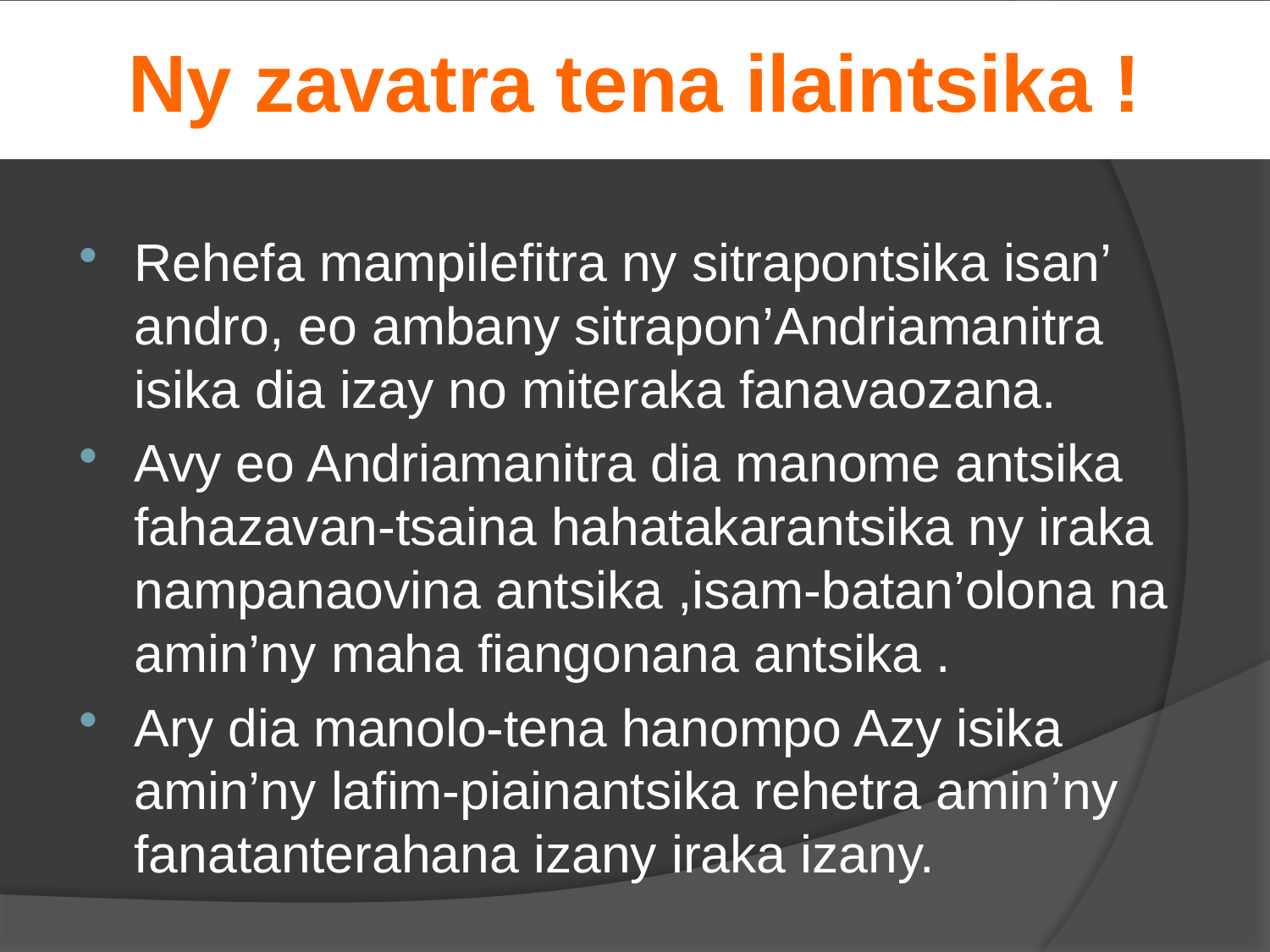

# Ny zavatra tena ilaintsika !
Rehefa mampilefitra ny sitrapontsika isan’ andro, eo ambany sitrapon’Andriamanitra isika dia izay no miteraka fanavaozana.
Avy eo Andriamanitra dia manome antsika fahazavan-tsaina hahatakarantsika ny iraka nampanaovina antsika ,isam-batan’olona na amin’ny maha fiangonana antsika .
Ary dia manolo-tena hanompo Azy isika amin’ny lafim-piainantsika rehetra amin’ny fanatanterahana izany iraka izany.